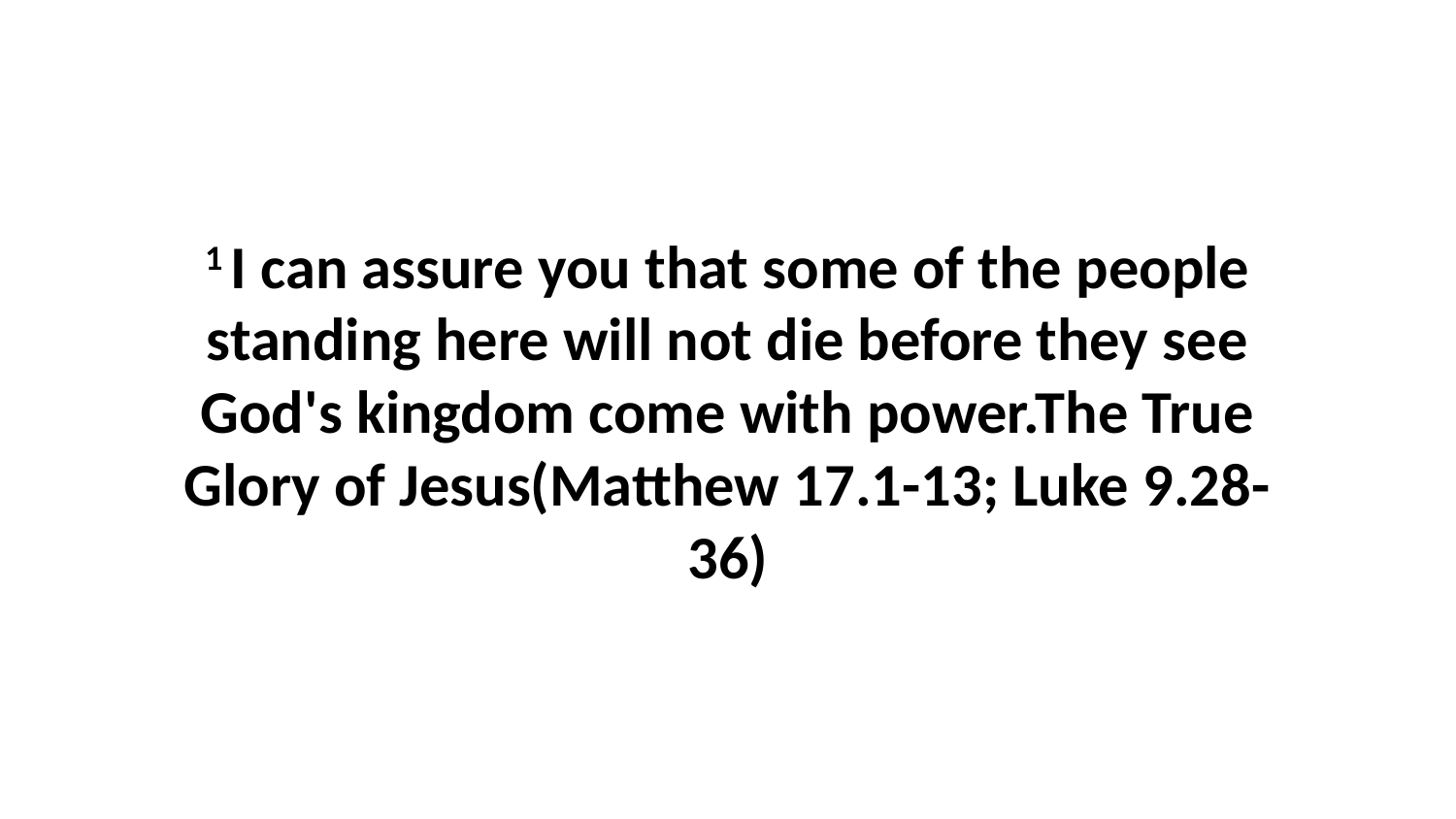

1 I can assure you that some of the people standing here will not die before they see God's kingdom come with power.The True Glory of Jesus(Matthew 17.1-13; Luke 9.28-36)